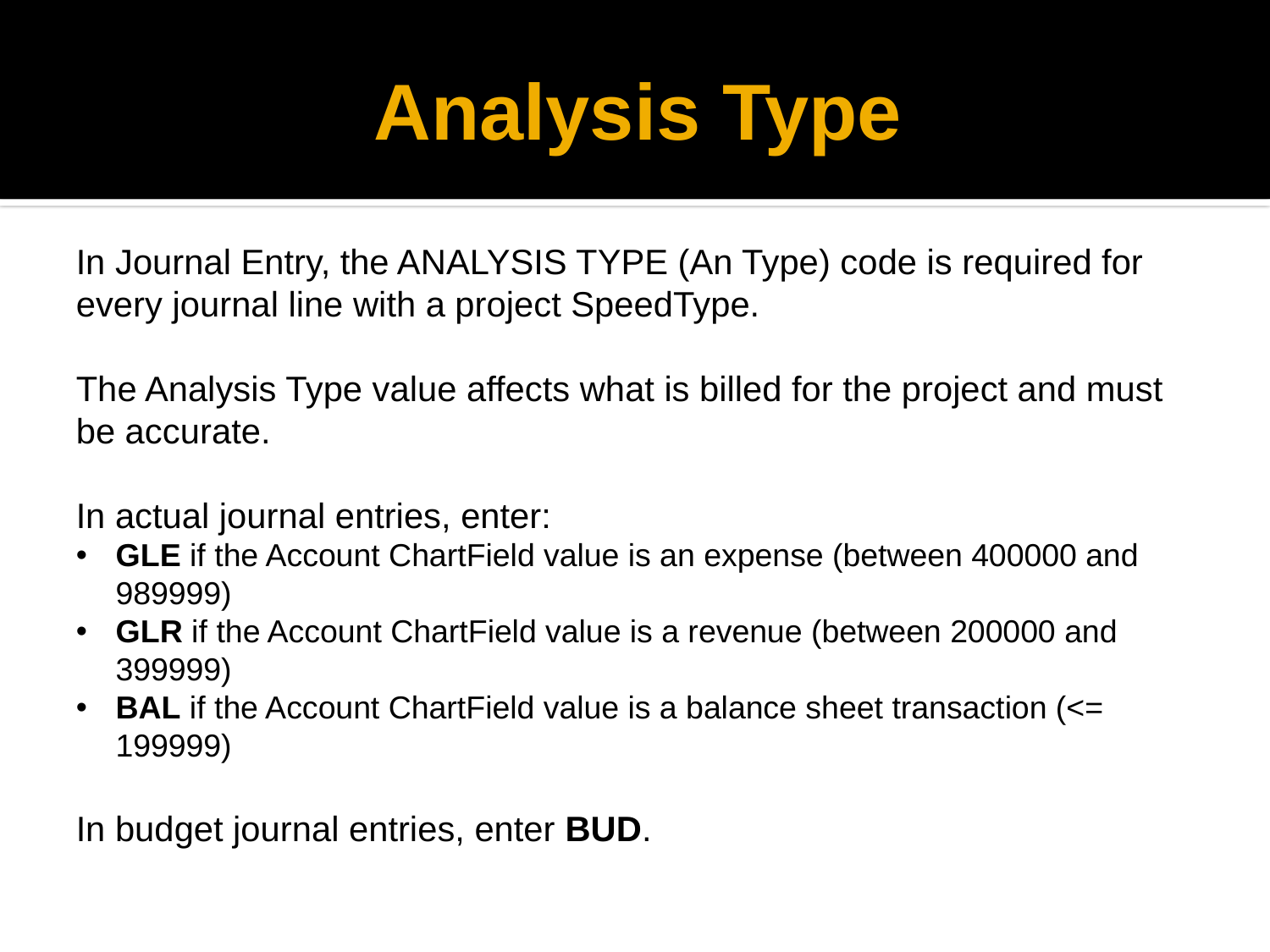

# Analysis Type
In Journal Entry, the ANALYSIS TYPE (An Type) code is required for every journal line with a project SpeedType.

The Analysis Type value affects what is billed for the project and must be accurate.

In actual journal entries, enter:
GLE if the Account ChartField value is an expense (between 400000 and 989999)
GLR if the Account ChartField value is a revenue (between 200000 and 399999)
BAL if the Account ChartField value is a balance sheet transaction (<= 199999)

In budget journal entries, enter BUD.